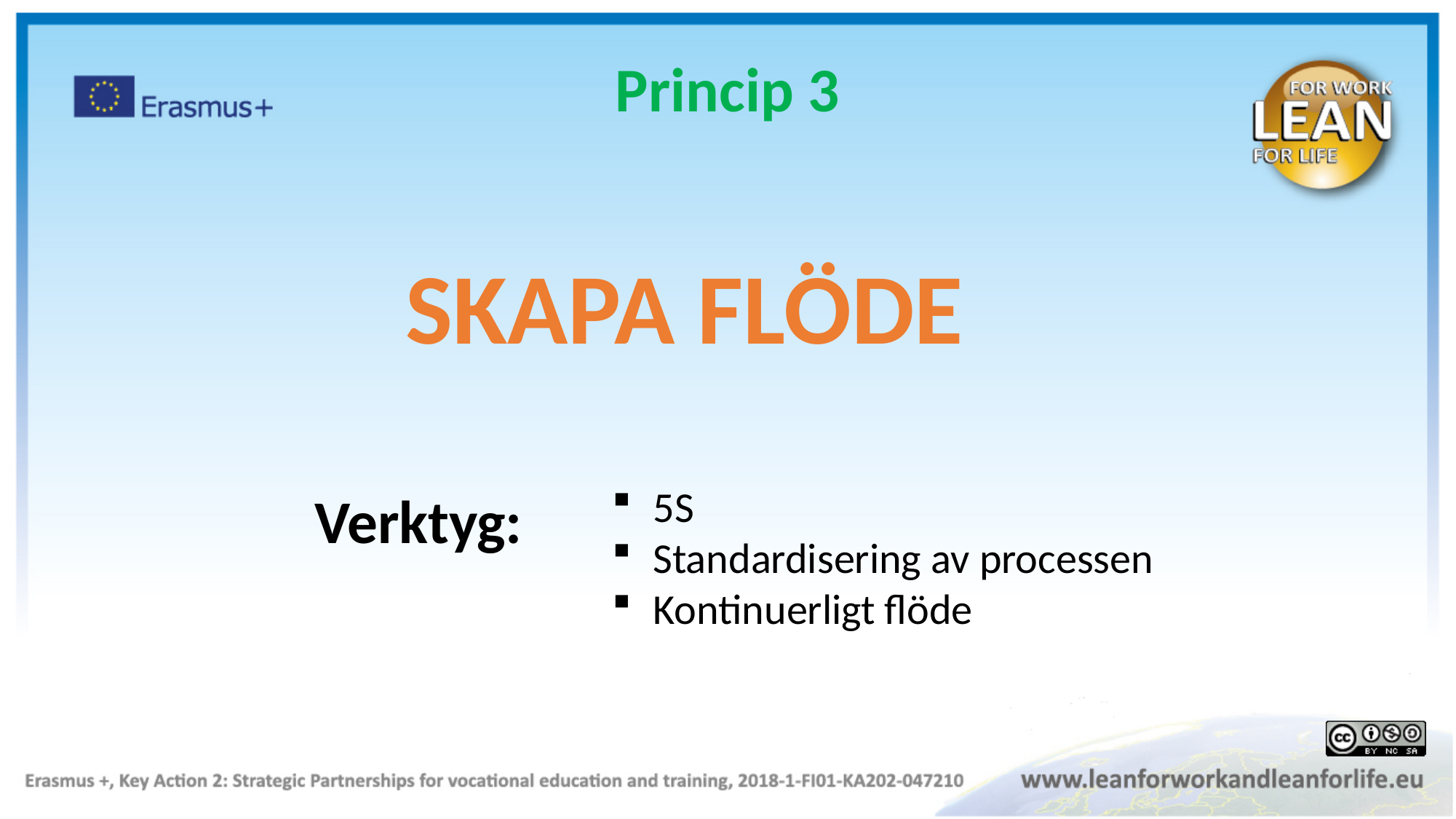

Princip 3
SKAPA FLÖDE
5S
Standardisering av processen
Kontinuerligt flöde
Verktyg: